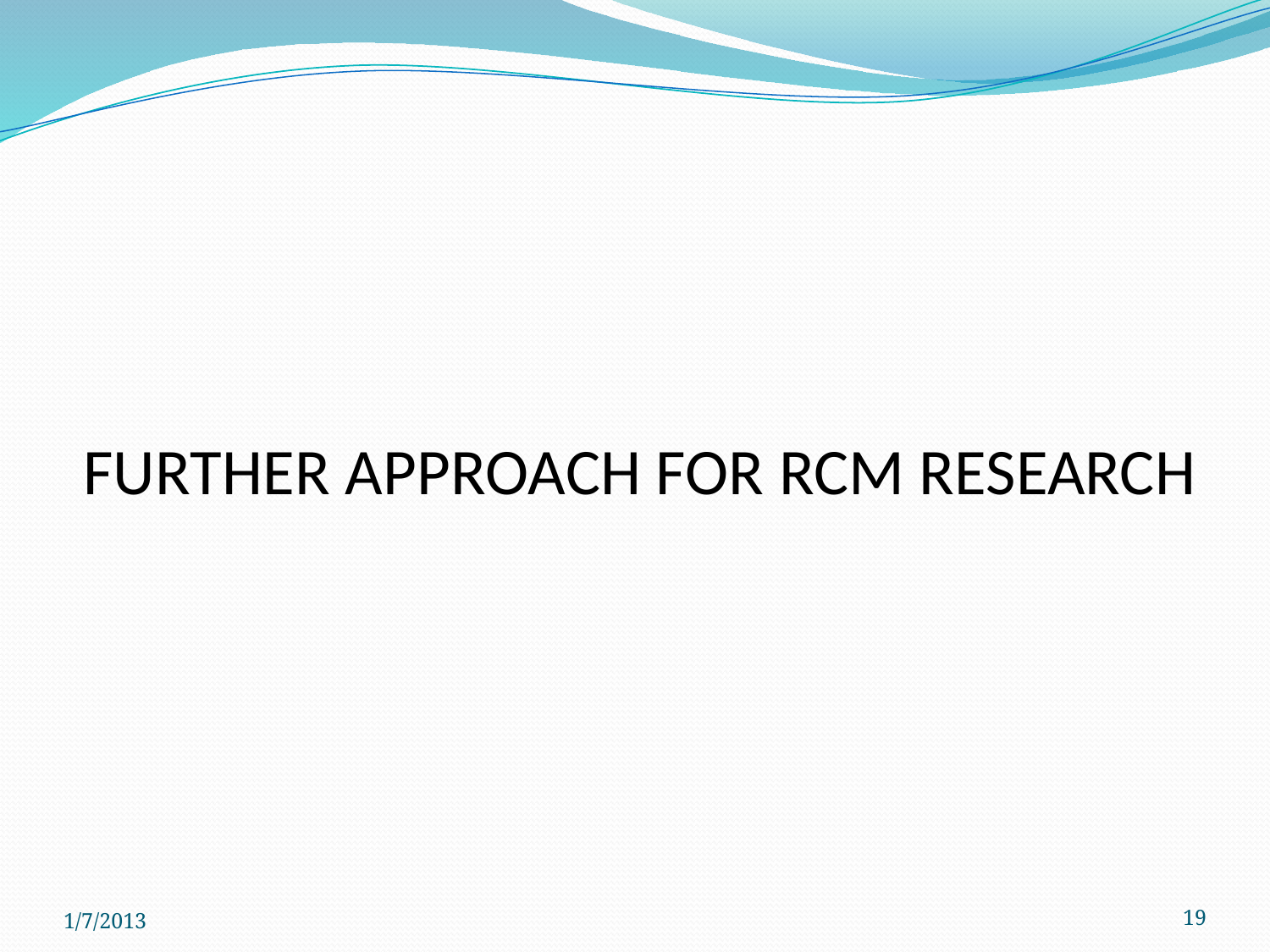

# FURTHER APPROACH FOR RCM RESEARCH
1/7/2013
19